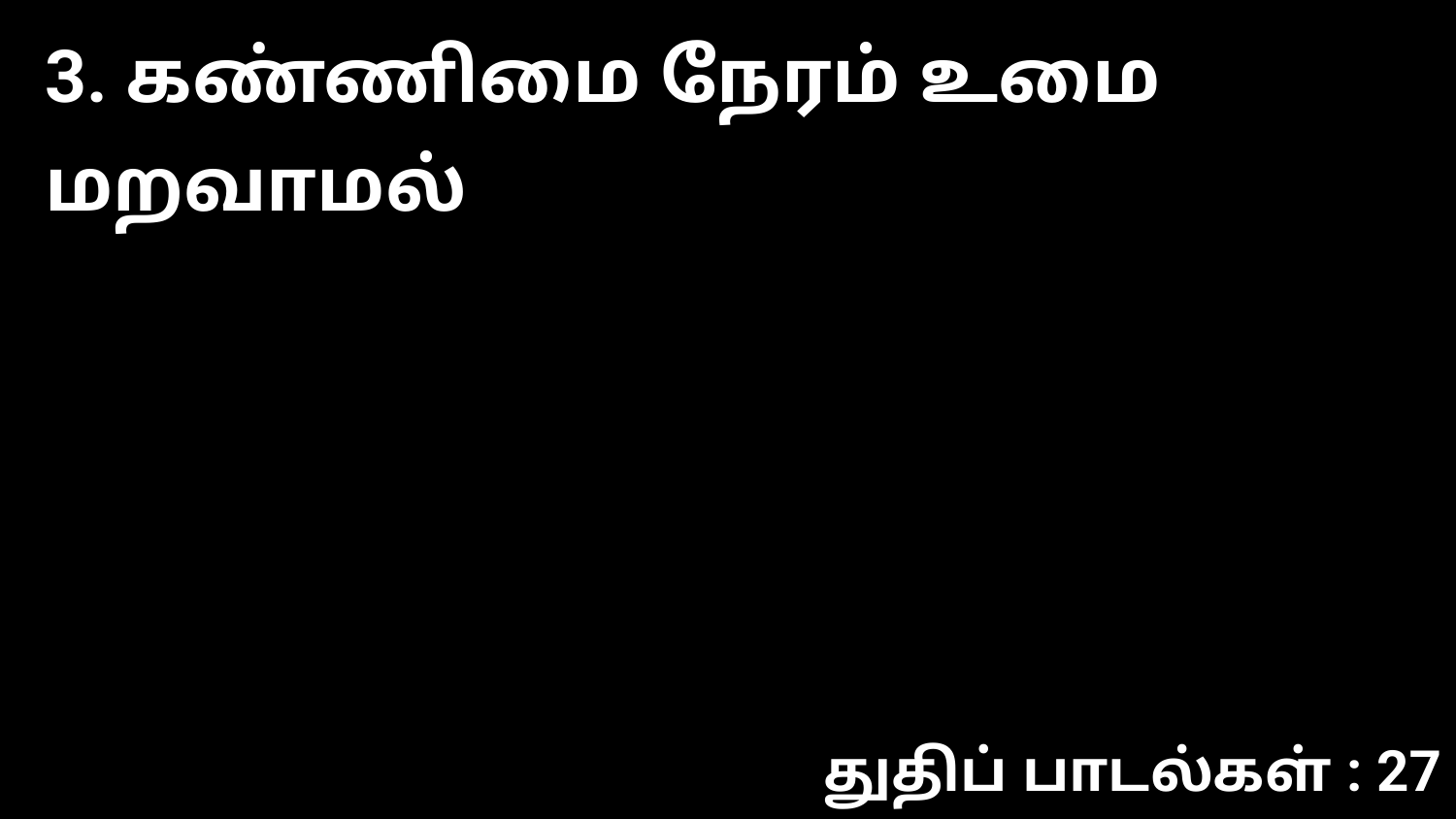

3. கண்ணிமை நேரம் உமை மறவாமல்
துதிப் பாடல்கள் : 27